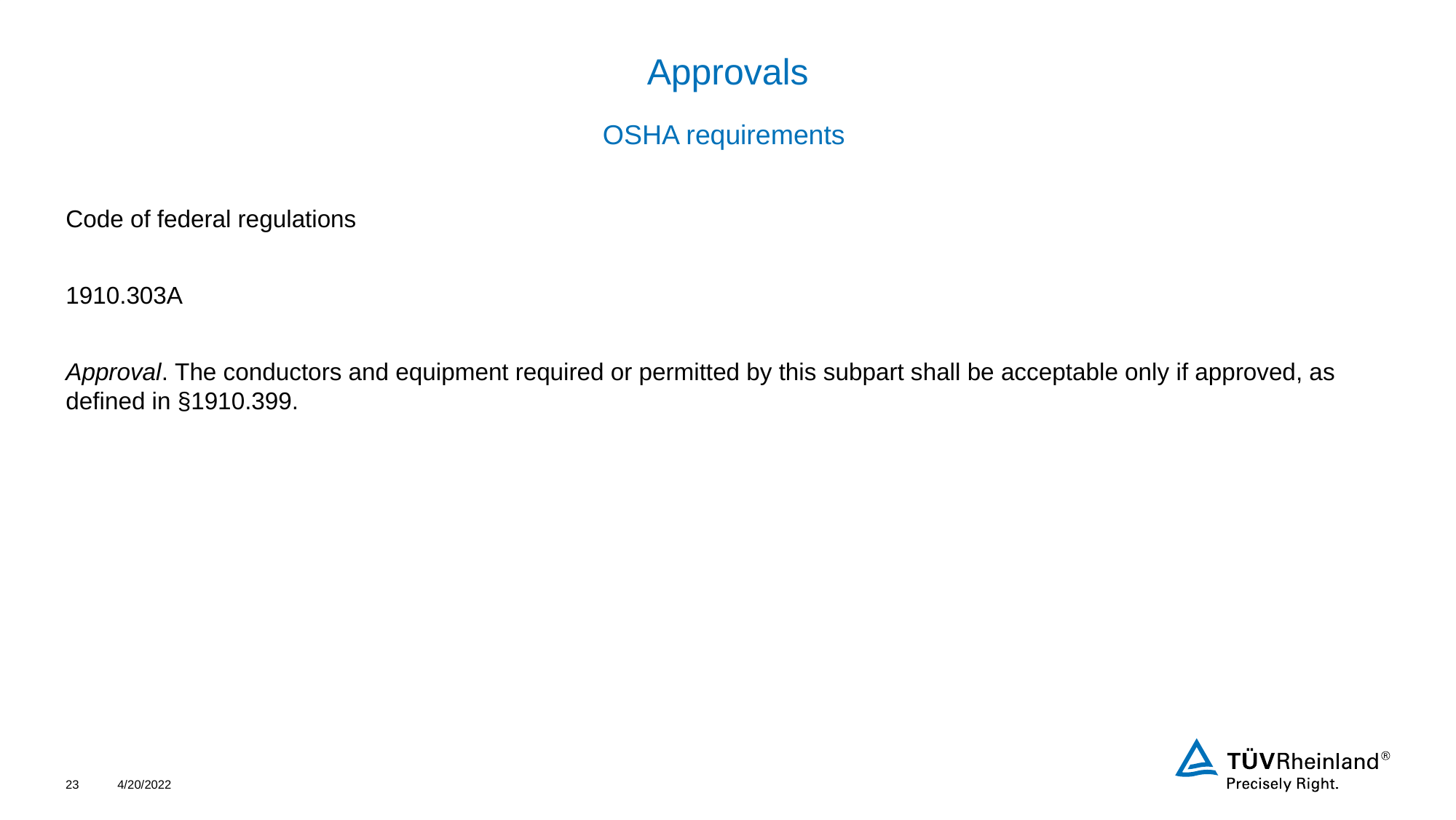

# Approvals
OSHA requirements
Code of federal regulations

1910.303A

Approval. The conductors and equipment required or permitted by this subpart shall be acceptable only if approved, as defined in §1910.399.
23
4/20/2022